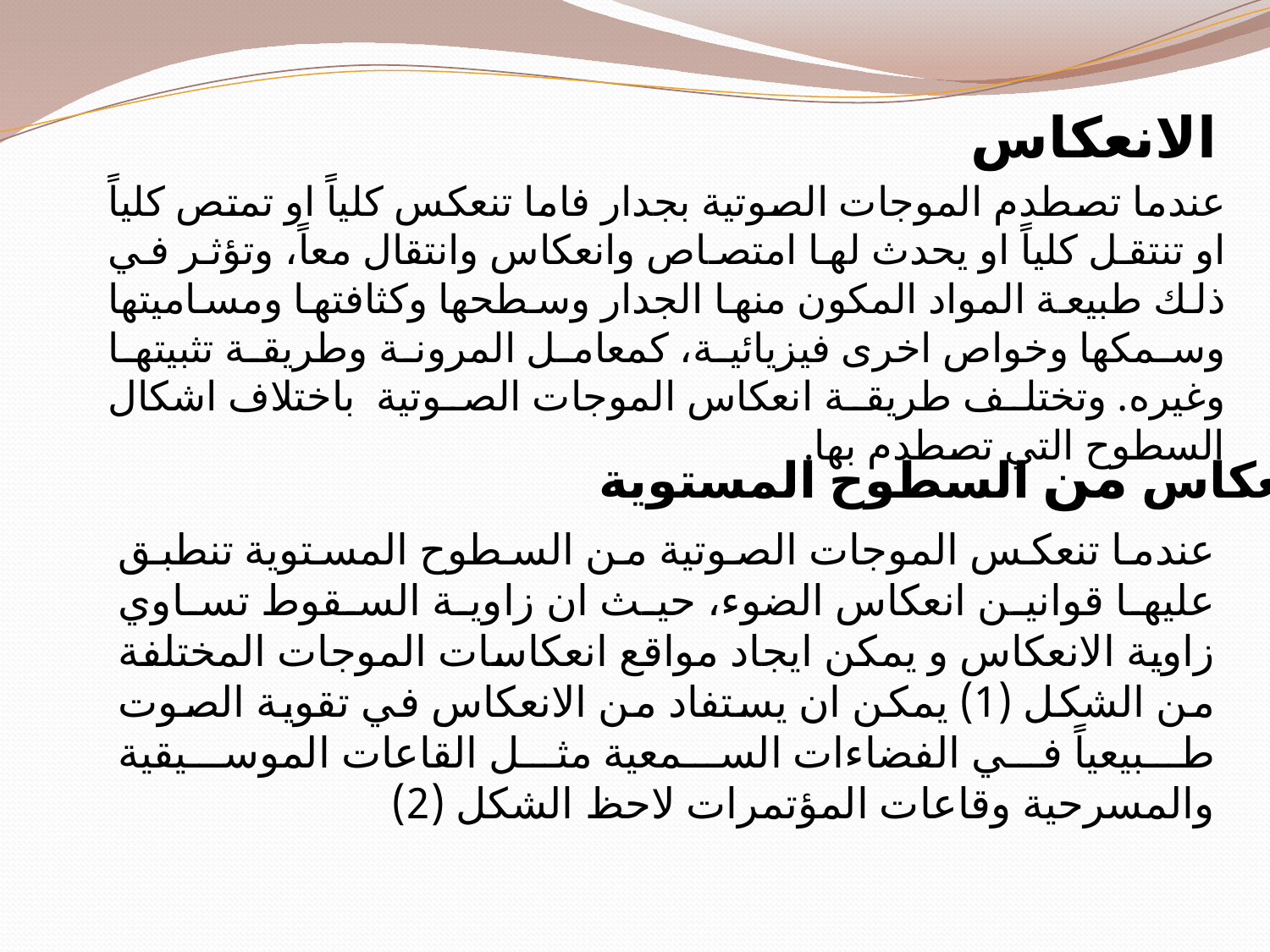

# الانعكاس
عندما تصطدم الموجات الصوتية بجدار فاما تنعكس كلياً او تمتص كلياً او تنتقل كلياً او يحدث لها امتصاص وانعكاس وانتقال معاً، وتؤثر في ذلك طبيعة المواد المكون منها الجدار وسطحها وكثافتها ومساميتها وسمكها وخواص اخرى فيزيائية، كمعامل المرونة وطريقة تثبيتها وغيره. وتختلف طريقة انعكاس الموجات الصوتية  باختلاف اشكال السطوح التي تصطدم بها.

الانعكاس من السطوح المستوية
عندما تنعكس الموجات الصوتية من السطوح المستوية تنطبق عليها قوانين انعكاس الضوء، حيث ان زاوية السقوط تساوي زاوية الانعكاس و يمكن ايجاد مواقع انعكاسات الموجات المختلفة من الشكل (1) يمكن ان يستفاد من الانعكاس في تقوية الصوت طبيعياً في الفضاءات السمعية مثل القاعات الموسيقية والمسرحية وقاعات المؤتمرات لاحظ الشكل (2)